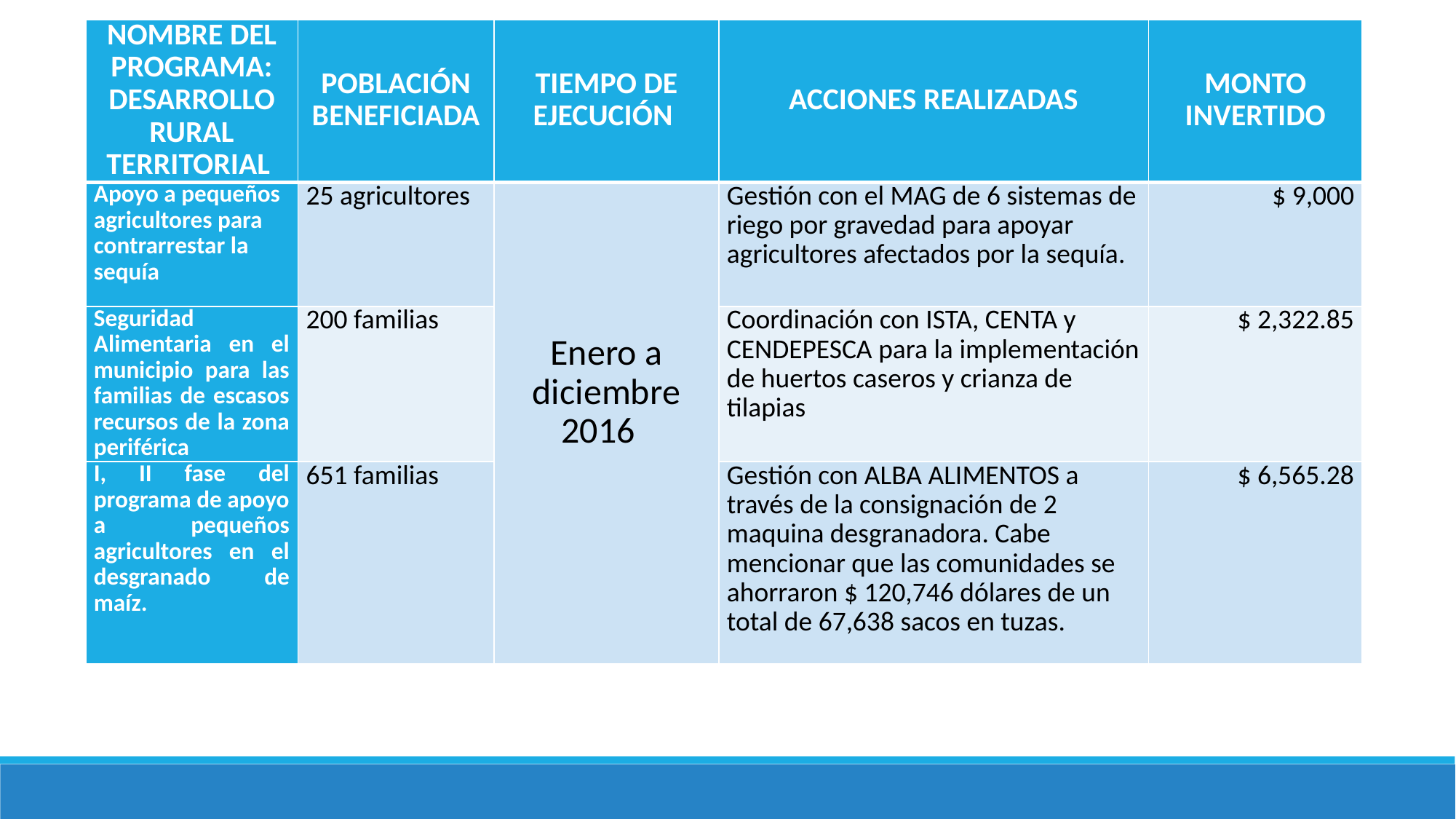

| NOMBRE DEL PROGRAMA: DESARROLLO RURAL TERRITORIAL | POBLACIÓN BENEFICIADA | TIEMPO DE EJECUCIÓN | ACCIONES REALIZADAS | MONTO INVERTIDO |
| --- | --- | --- | --- | --- |
| Apoyo a pequeños agricultores para contrarrestar la sequía | 25 agricultores | Enero a diciembre 2016 | Gestión con el MAG de 6 sistemas de riego por gravedad para apoyar agricultores afectados por la sequía. | $ 9,000 |
| Seguridad Alimentaria en el municipio para las familias de escasos recursos de la zona periférica | 200 familias |  | Coordinación con ISTA, CENTA y CENDEPESCA para la implementación de huertos caseros y crianza de tilapias | $ 2,322.85 |
| I, II fase del programa de apoyo a pequeños agricultores en el desgranado de maíz. | 651 familias |  | Gestión con ALBA ALIMENTOS a través de la consignación de 2 maquina desgranadora. Cabe mencionar que las comunidades se ahorraron $ 120,746 dólares de un total de 67,638 sacos en tuzas. | $ 6,565.28 |